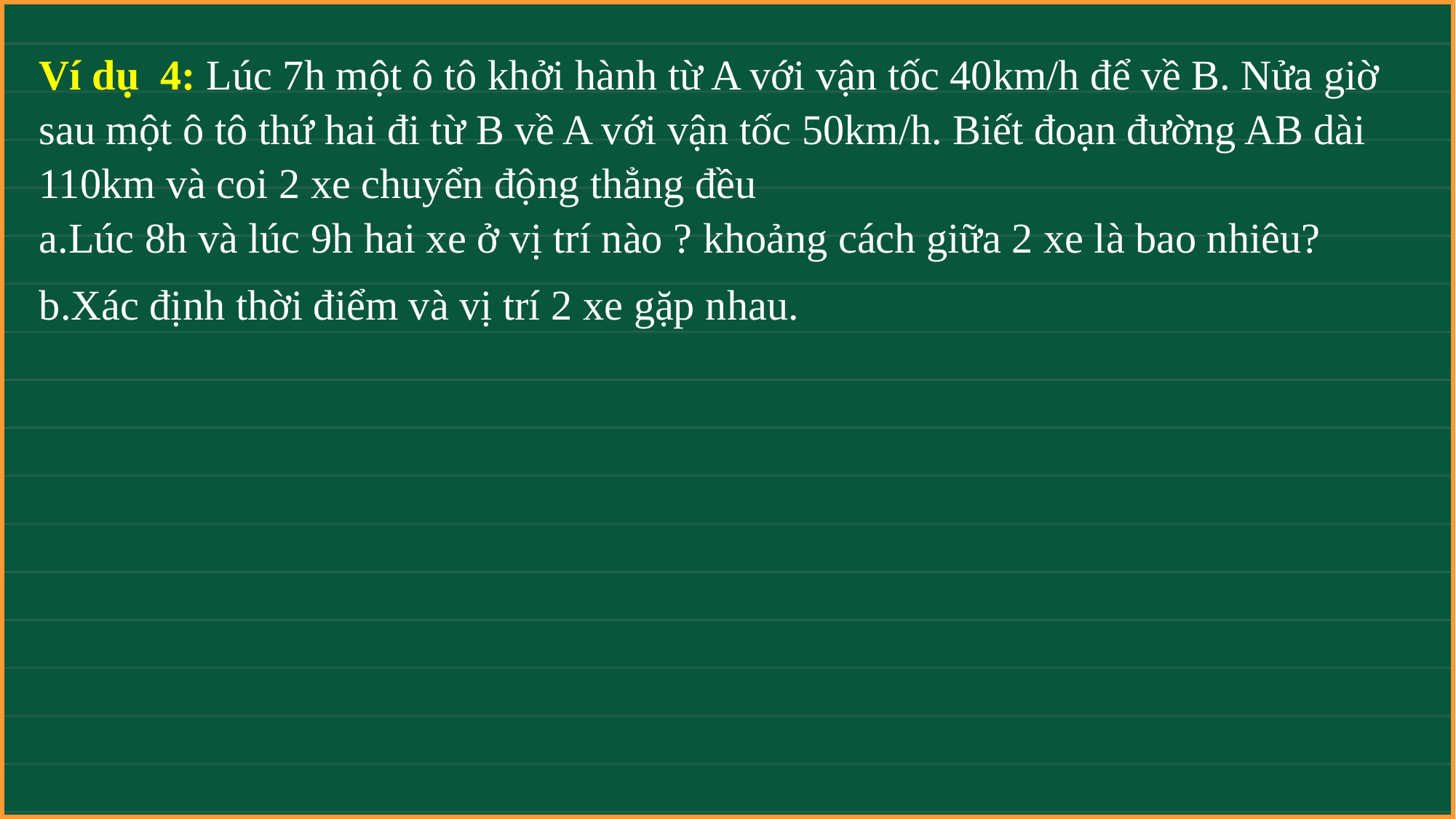

Ví dụ  4: Lúc 7h một ô tô khởi hành từ A với vận tốc 40km/h để về B. Nửa giờ sau một ô tô thứ hai đi từ B về A với vận tốc 50km/h. Biết đoạn đường AB dài 110km và coi 2 xe chuyển động thẳng đều
a.Lúc 8h và lúc 9h hai xe ở vị trí nào ? khoảng cách giữa 2 xe là bao nhiêu?
b.Xác định thời điểm và vị trí 2 xe gặp nhau.